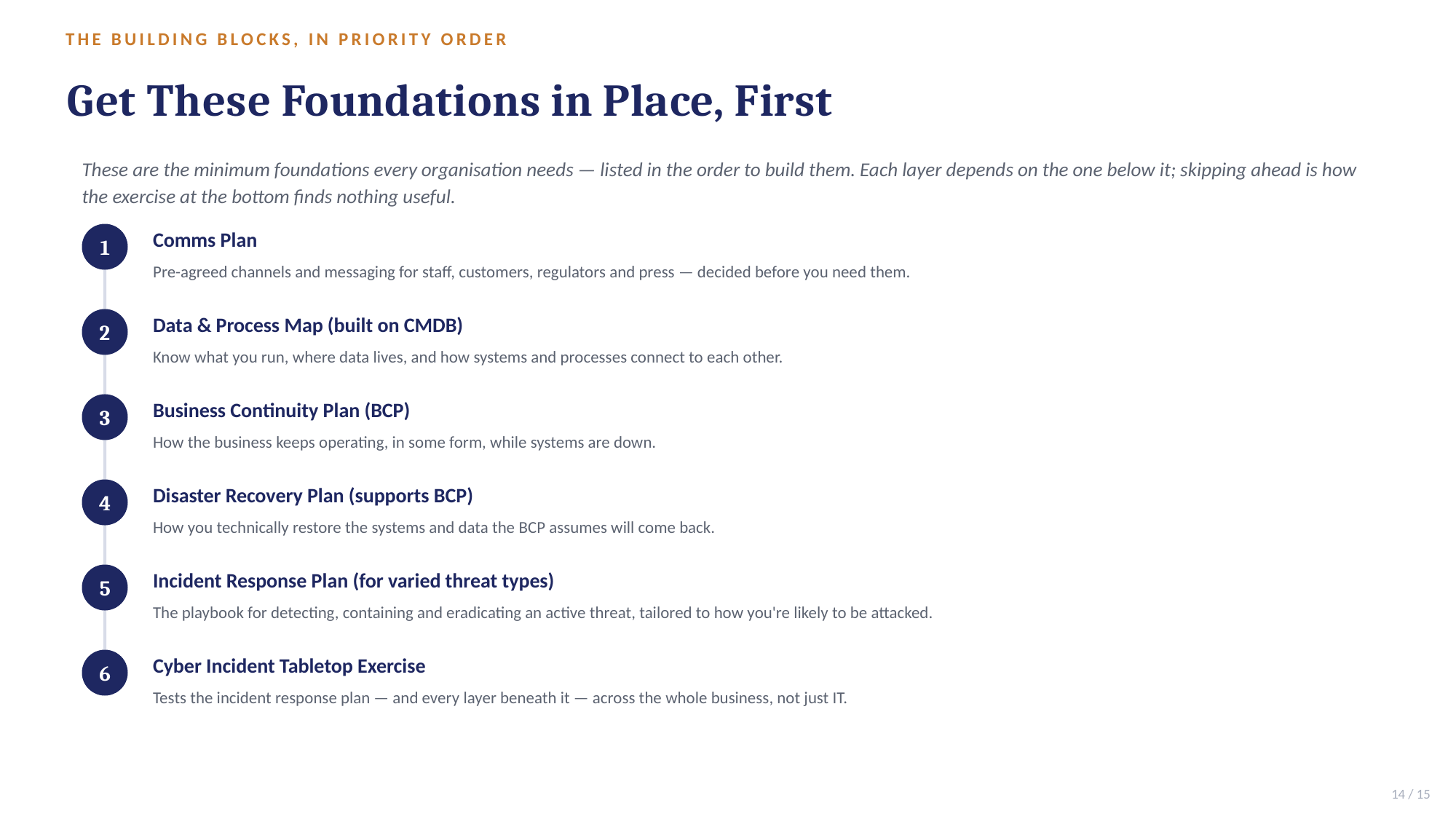

THE BUILDING BLOCKS, IN PRIORITY ORDER
Get These Foundations in Place, First
These are the minimum foundations every organisation needs — listed in the order to build them. Each layer depends on the one below it; skipping ahead is how the exercise at the bottom finds nothing useful.
Comms Plan

1

Pre-agreed channels and messaging for staff, customers, regulators and press — decided before you need them.
Data & Process Map (built on CMDB)

2
Know what you run, where data lives, and how systems and processes connect to each other.
Business Continuity Plan (BCP)

3
How the business keeps operating, in some form, while systems are down.
Disaster Recovery Plan (supports BCP)

4
How you technically restore the systems and data the BCP assumes will come back.
Incident Response Plan (for varied threat types)

5
The playbook for detecting, containing and eradicating an active threat, tailored to how you're likely to be attacked.
Cyber Incident Tabletop Exercise

6
Tests the incident response plan — and every layer beneath it — across the whole business, not just IT.
14 / 15